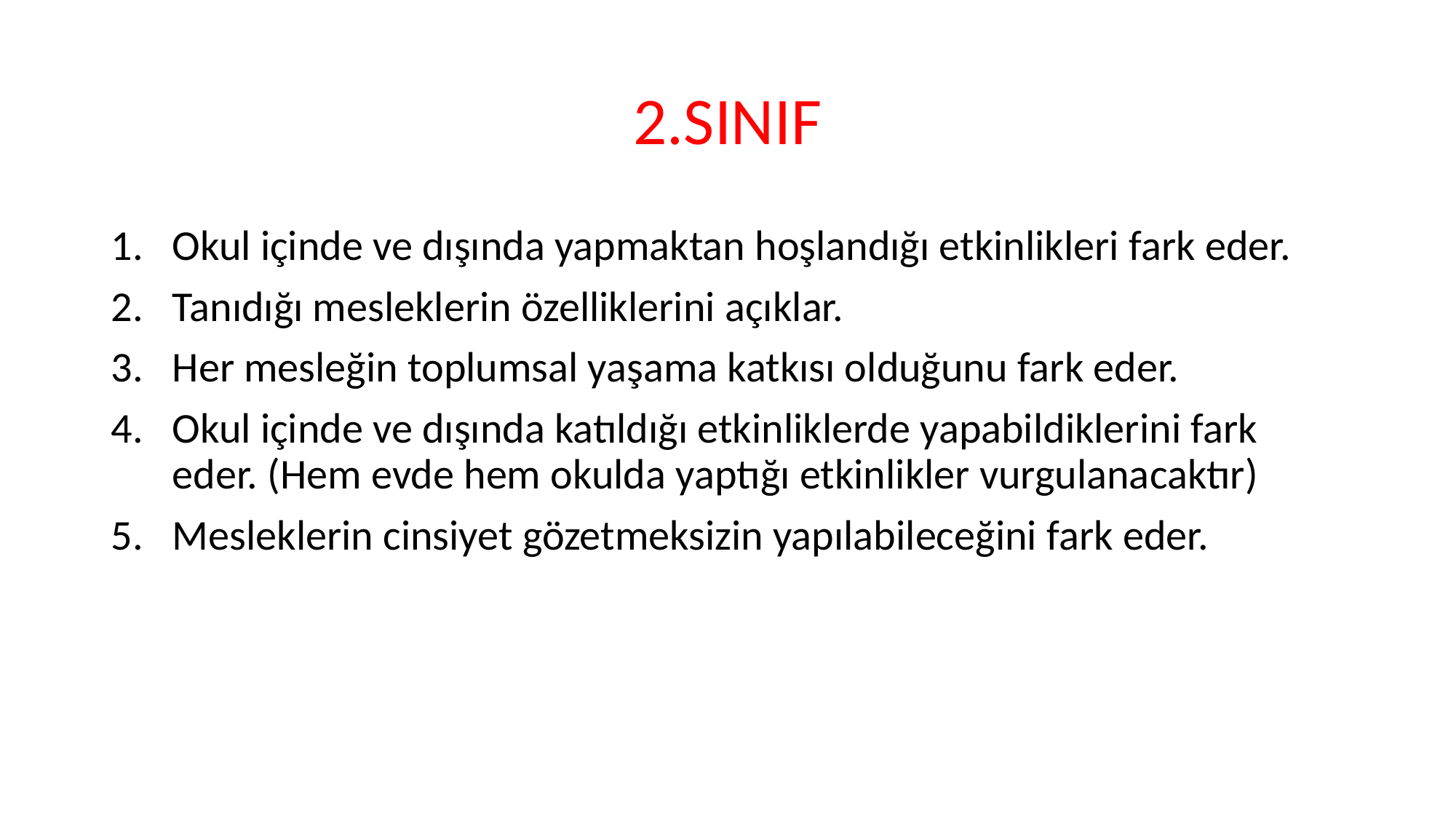

# 2.SINIF
Okul içinde ve dışında yapmaktan hoşlandığı etkinlikleri fark eder.
Tanıdığı mesleklerin özelliklerini açıklar.
Her mesleğin toplumsal yaşama katkısı olduğunu fark eder.
Okul içinde ve dışında katıldığı etkinliklerde yapabildiklerini fark eder. (Hem evde hem okulda yaptığı etkinlikler vurgulanacaktır)
Mesleklerin cinsiyet gözetmeksizin yapılabileceğini fark eder.